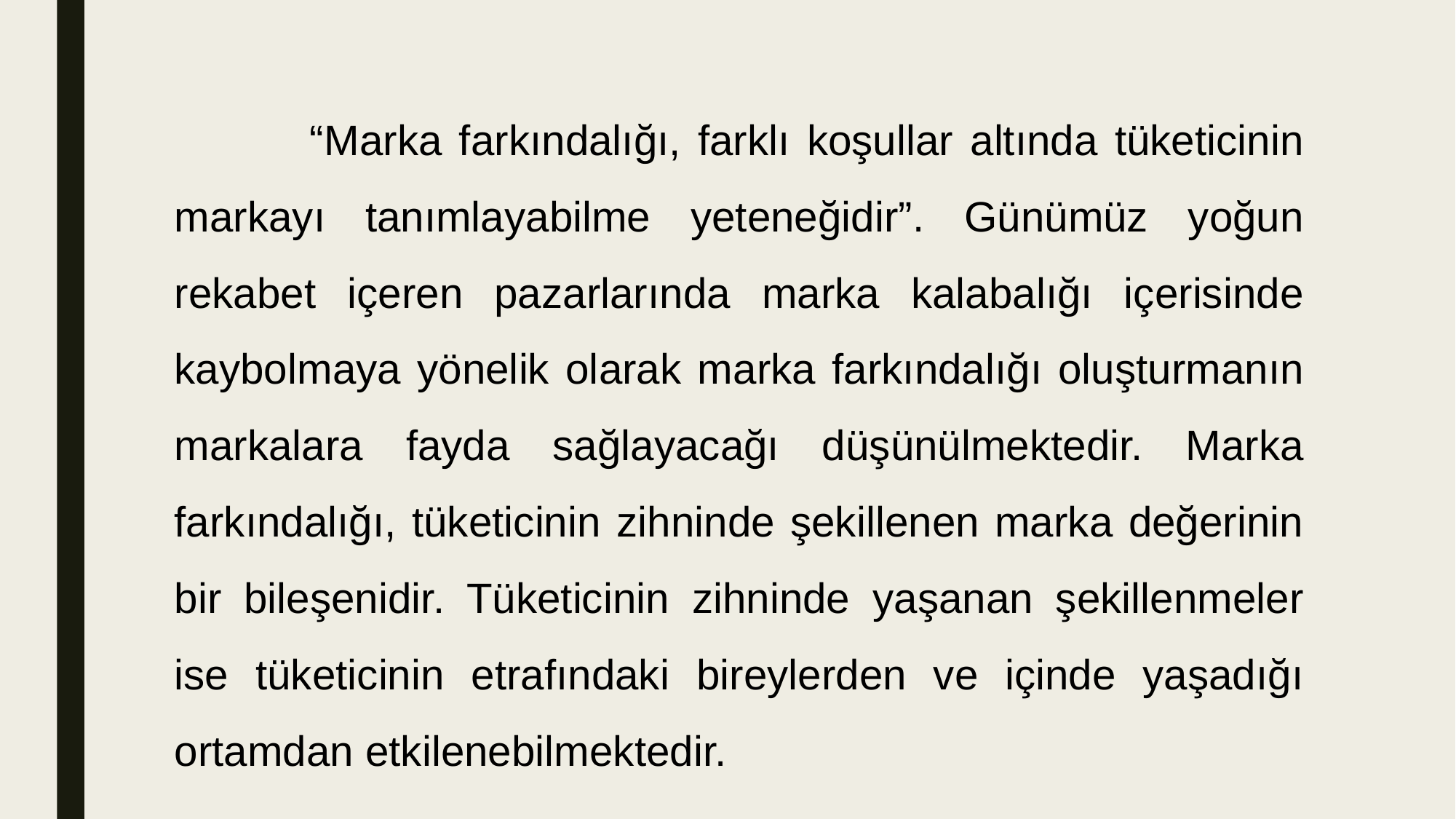

“Marka farkındalığı, farklı koşullar altında tüketicinin markayı tanımlayabilme yeteneğidir”. Günümüz yoğun rekabet içeren pazarlarında marka kalabalığı içerisinde kaybolmaya yönelik olarak marka farkındalığı oluşturmanın markalara fayda sağlayacağı düşünülmektedir. Marka farkındalığı, tüketicinin zihninde şekillenen marka değerinin bir bileşenidir. Tüketicinin zihninde yaşanan şekillenmeler ise tüketicinin etrafındaki bireylerden ve içinde yaşadığı ortamdan etkilenebilmektedir.